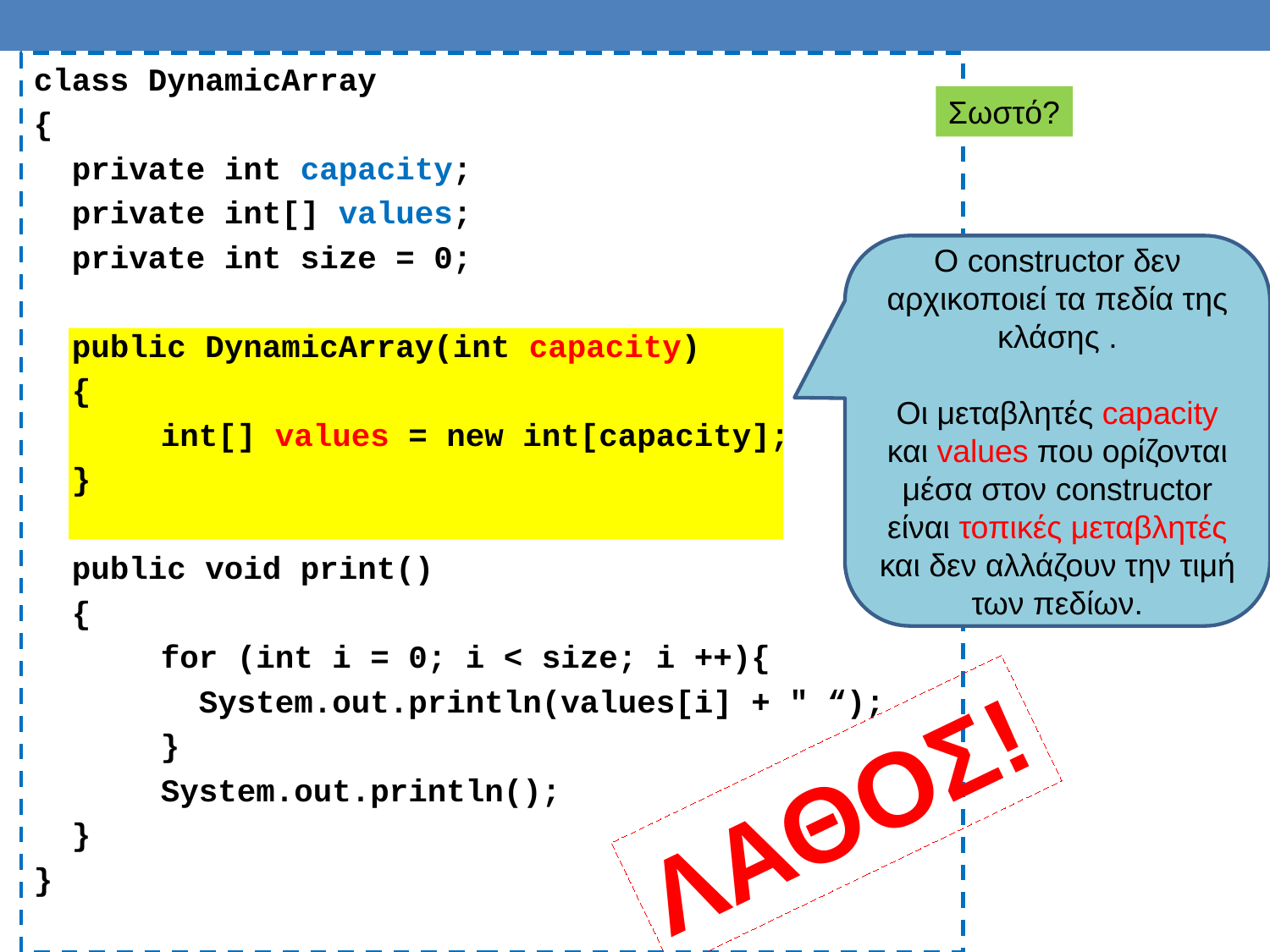

class DynamicArray
{
  private int capacity;
  private int[] values;
  private int size = 0;

  public DynamicArray(int capacity)
  {
	int[] values = new int[capacity];
  }

  public void print()
  {
	for (int i = 0; i < size; i ++){
	  System.out.println(values[i] + " “);
	}
	System.out.println();
  }
}

Σωστό?
O constructor δεν αρχικοποιεί τα πεδία της κλάσης .

Οι μεταβλητές capacity και values που ορίζονται μέσα στον constructor είναι τοπικές μεταβλητές και δεν αλλάζουν την τιμή των πεδίων.

ΛΑΘΟΣ!